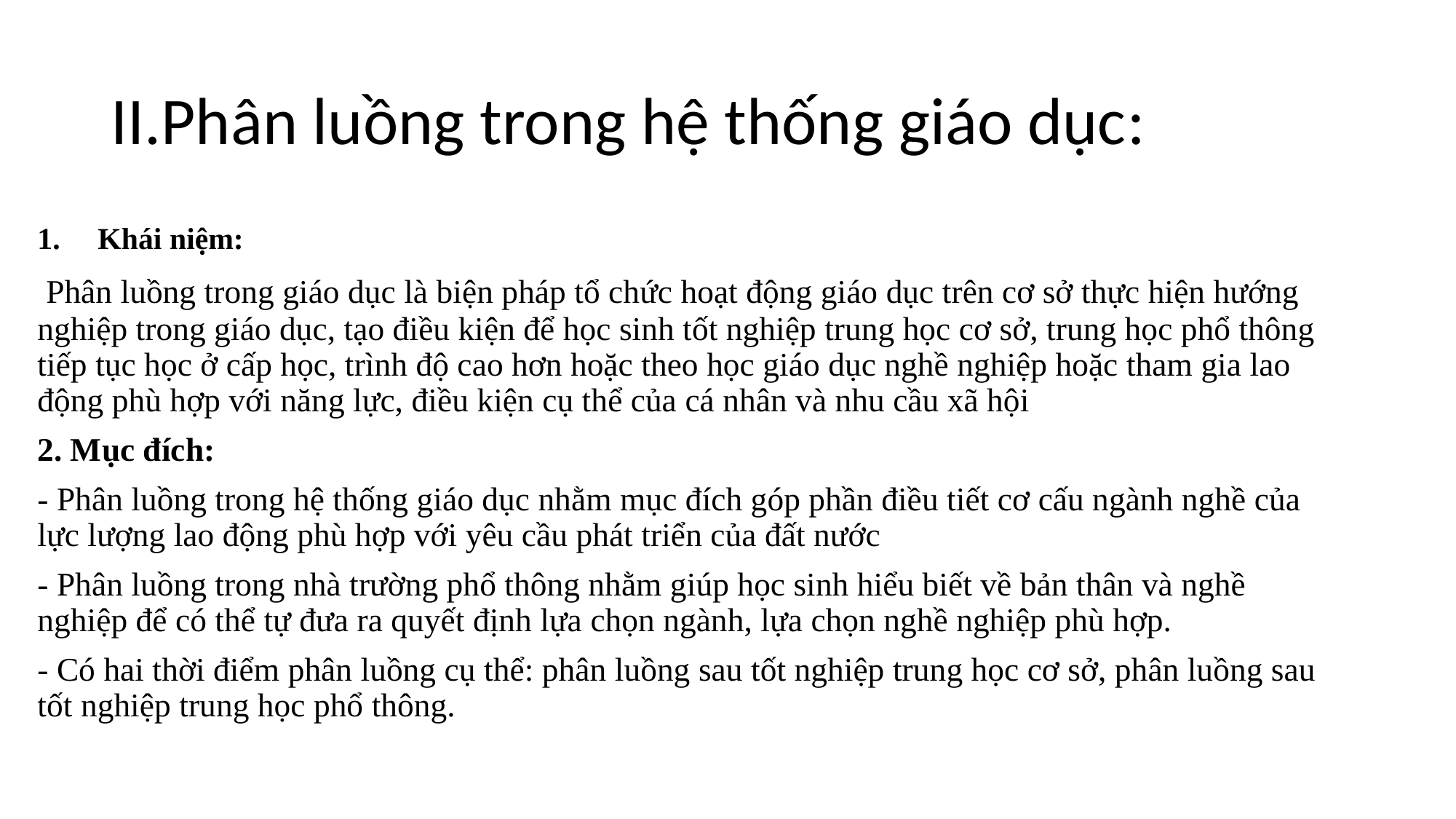

# II.Phân luồng trong hệ thống giáo dục:
Khái niệm:
 Phân luồng trong giáo dục là biện pháp tổ chức hoạt động giáo dục trên cơ sở thực hiện hướng nghiệp trong giáo dục, tạo điều kiện để học sinh tốt nghiệp trung học cơ sở, trung học phổ thông tiếp tục học ở cấp học, trình độ cao hơn hoặc theo học giáo dục nghề nghiệp hoặc tham gia lao động phù hợp với năng lực, điều kiện cụ thể của cá nhân và nhu cầu xã hội
2. Mục đích:
- Phân luồng trong hệ thống giáo dục nhằm mục đích góp phần điều tiết cơ cấu ngành nghề của lực lượng lao động phù hợp với yêu cầu phát triển của đất nước
- Phân luồng trong nhà trường phổ thông nhằm giúp học sinh hiểu biết về bản thân và nghề nghiệp để có thể tự đưa ra quyết định lựa chọn ngành, lựa chọn nghề nghiệp phù hợp.
- Có hai thời điểm phân luồng cụ thể: phân luồng sau tốt nghiệp trung học cơ sở, phân luồng sau tốt nghiệp trung học phổ thông.